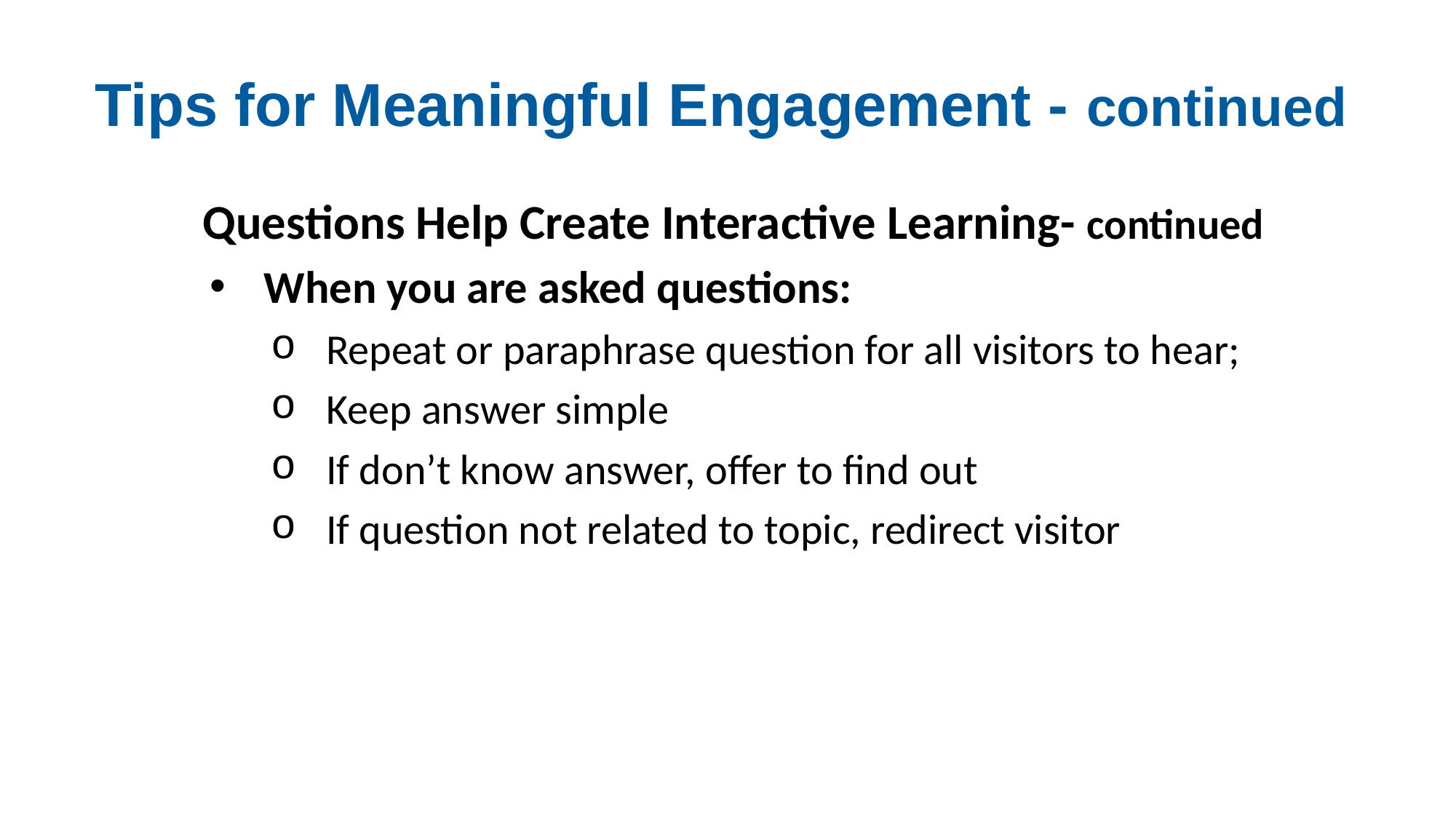

Tips for Meaningful Engagement - continued

Questions Help Create Interactive Learning- continued
When you are asked questions:
Repeat or paraphrase question for all visitors to hear;
Keep answer simple
If don’t know answer, offer to find out
If question not related to topic, redirect visitor